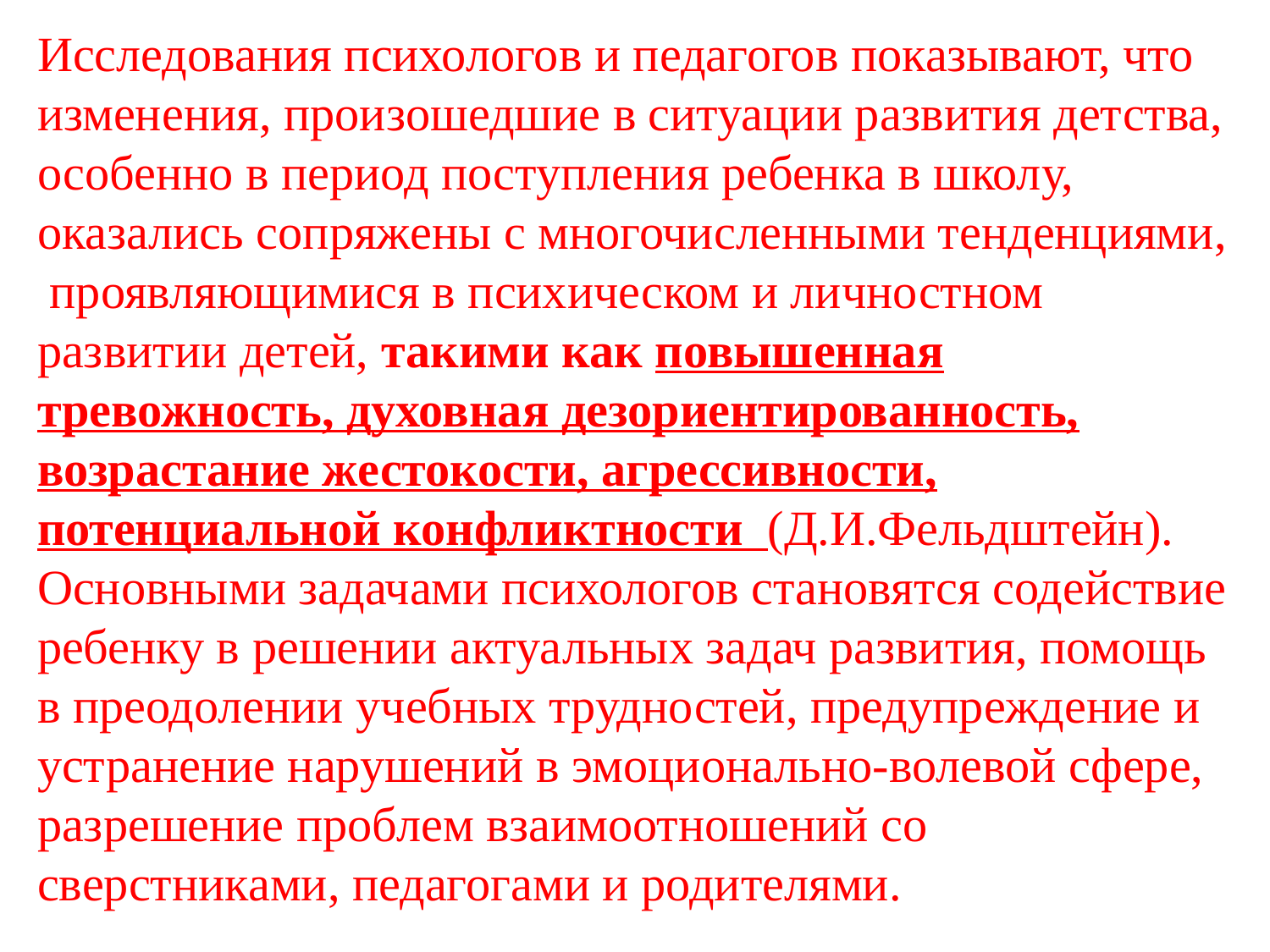

Исследования психологов и педагогов показывают, что изменения, произошедшие в ситуации развития детства, особенно в период поступления ребенка в школу, оказались сопряжены с многочисленными тенденциями,  проявляющимися в психическом и личностном развитии детей, такими как повышенная тревожность, духовная дезориентированность, возрастание жестокости, агрессивности, потенциальной конфликтности  (Д.И.Фельдштейн). Основными задачами психологов становятся содействие ребенку в решении актуальных задач развития, помощь в преодолении учебных трудностей, предупреждение и устранение нарушений в эмоционально-волевой сфере, разрешение проблем взаимоотношений со сверстниками, педагогами и родителями.